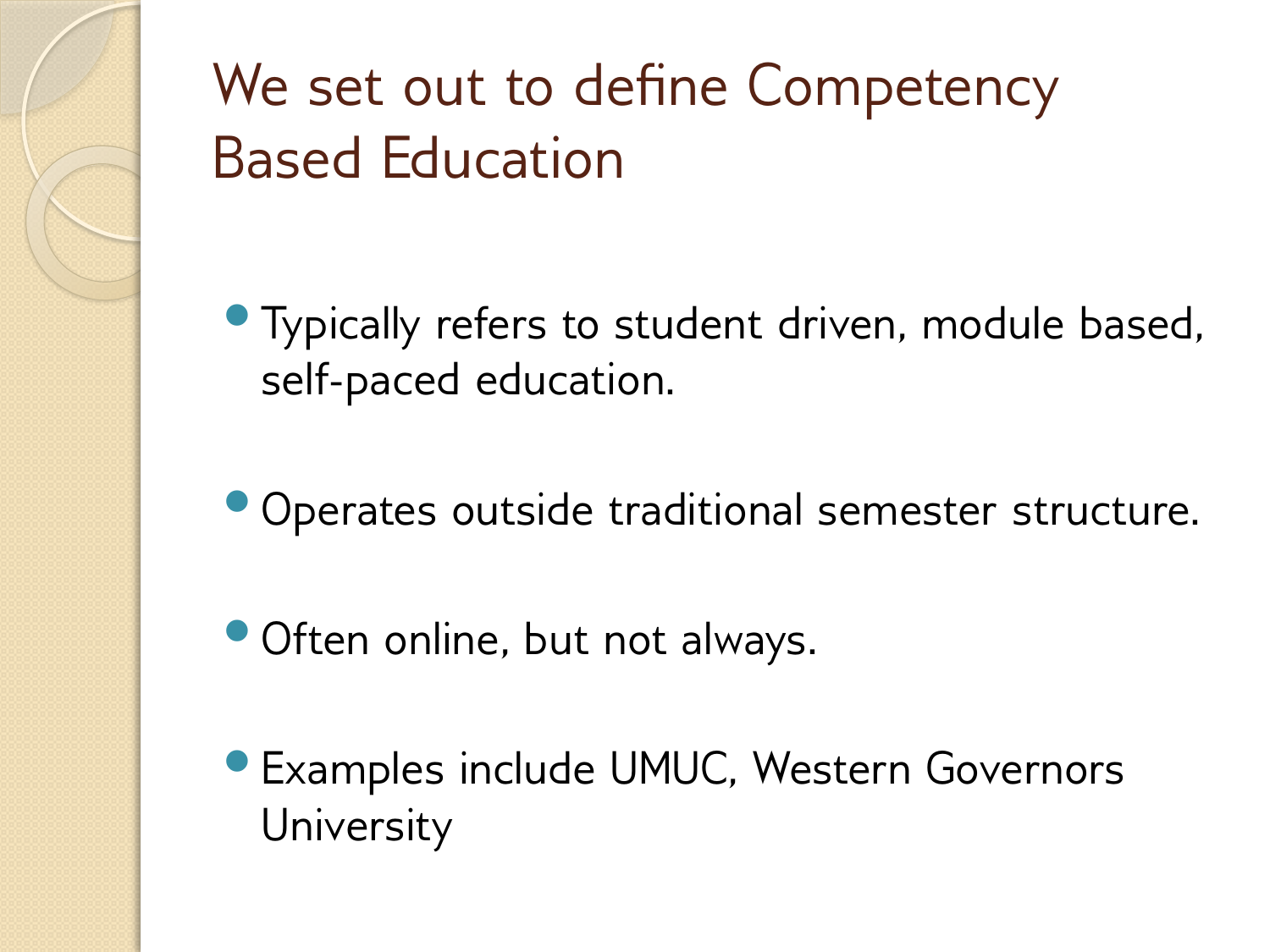

# We set out to define Competency Based Education
Typically refers to student driven, module based, self-paced education.

Operates outside traditional semester structure.

Often online, but not always.

Examples include UMUC, Western Governors University